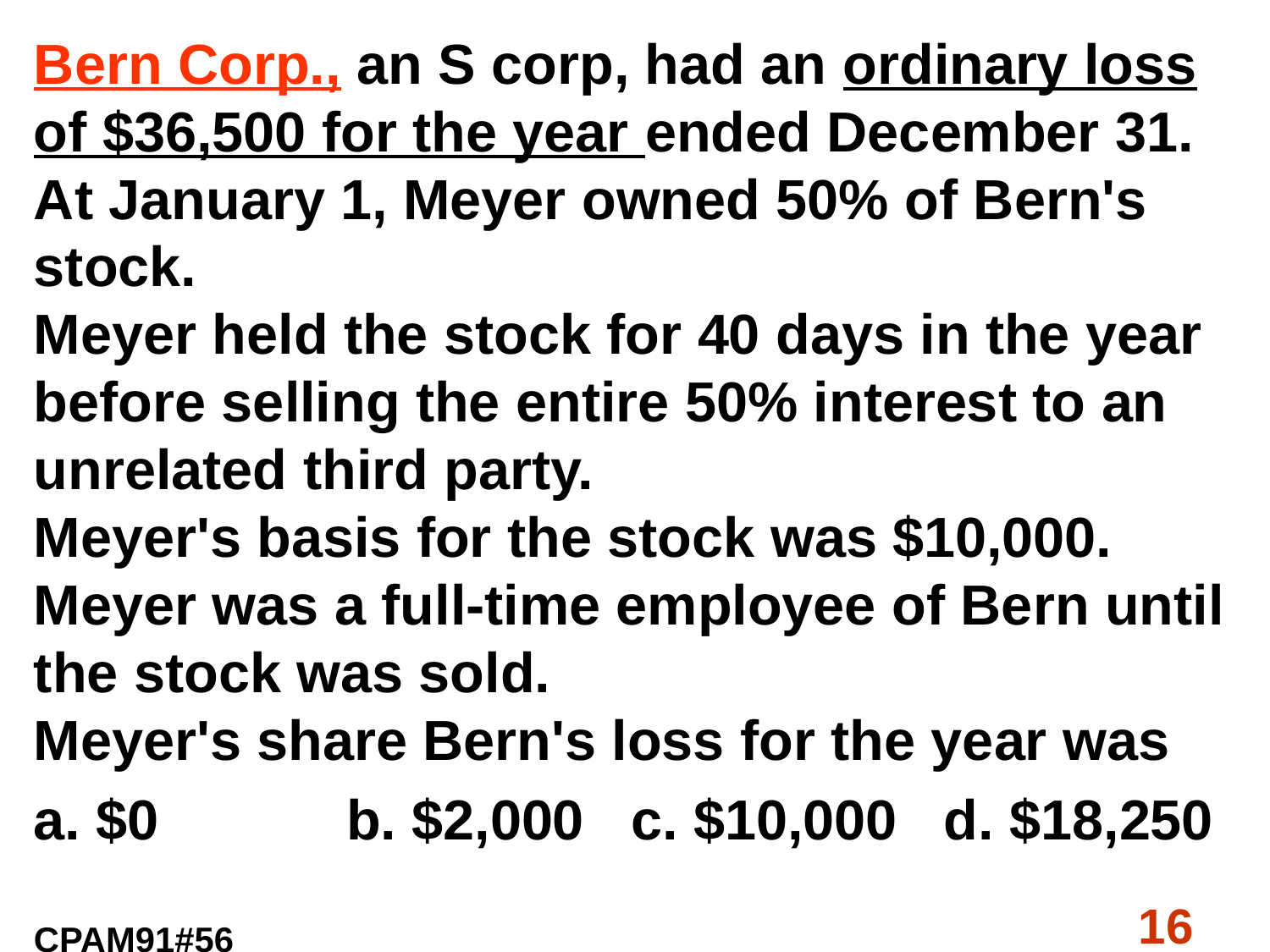

Bern Corp., an S corp, had an ordinary loss of $36,500 for the year ended December 31.
At January 1, Meyer owned 50% of Bern's stock.
Meyer held the stock for 40 days in the year before selling the entire 50% interest to an unrelated third party.
Meyer's basis for the stock was $10,000. Meyer was a full‑time employee of Bern until the stock was sold.
Meyer's share Bern's loss for the year was
a. $0            b. $2,000   c. $10,000   d. $18,250
CPAM91#56
16